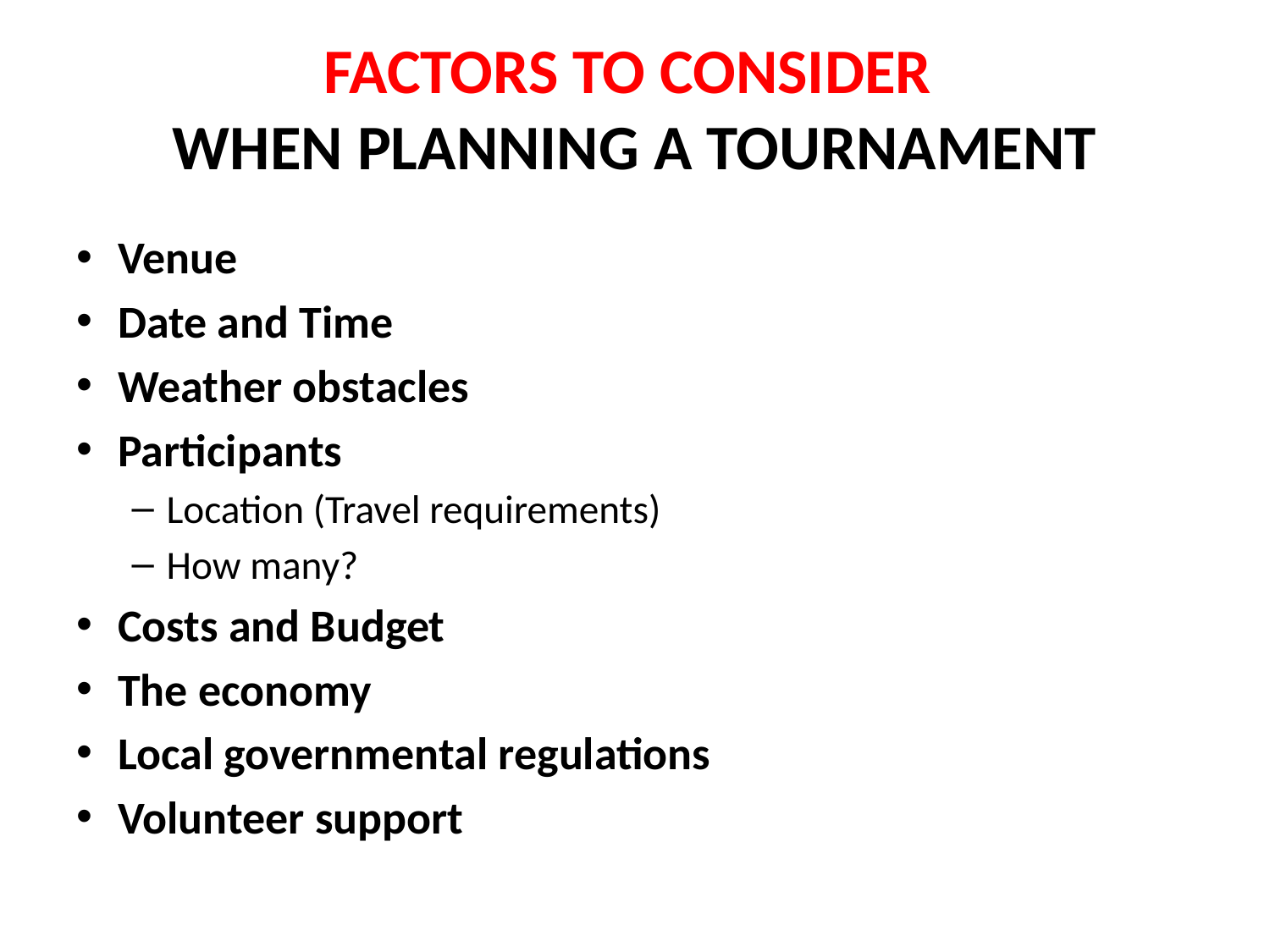

# FACTORS TO CONSIDER WHEN PLANNING A TOURNAMENT
Venue
Date and Time
Weather obstacles
Participants
Location (Travel requirements)
How many?
Costs and Budget
The economy
Local governmental regulations
Volunteer support